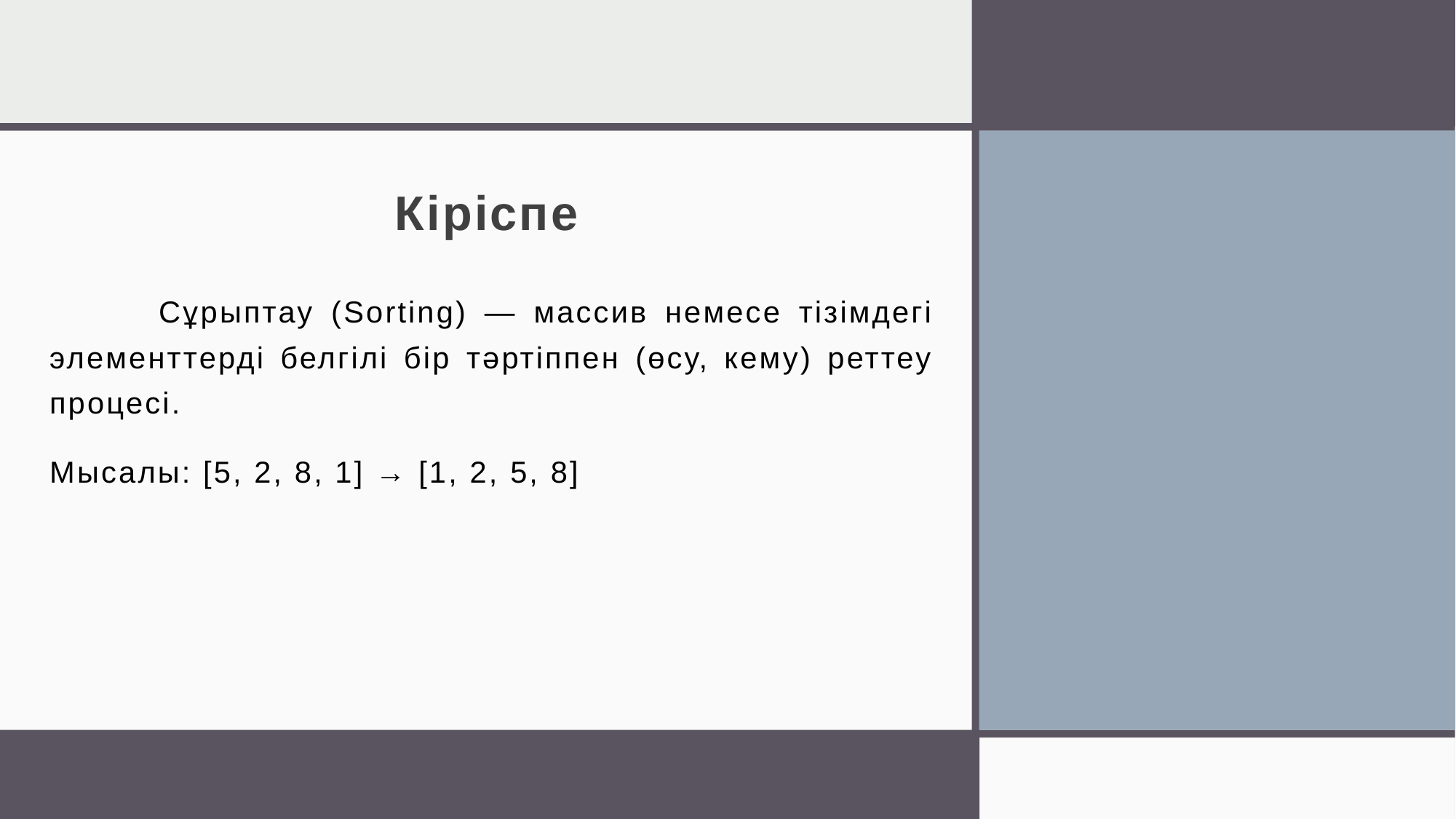

# Кіріспе
	Сұрыптау (Sorting) — массив немесе тізімдегі элементтерді белгілі бір тәртіппен (өсу, кему) реттеу процесі.
Мысалы: [5, 2, 8, 1] → [1, 2, 5, 8]